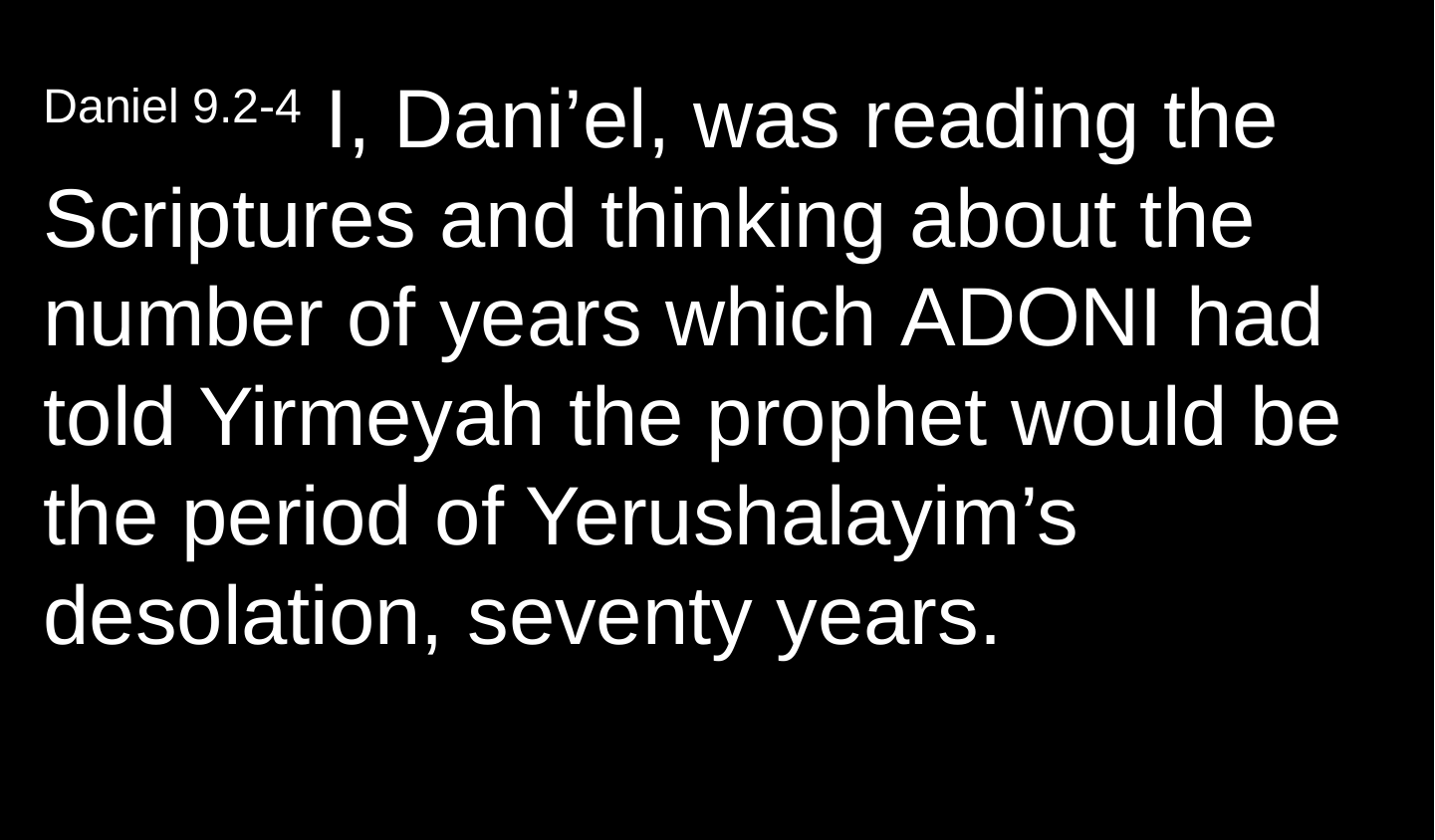

Daniel 9.2-4 I, Dani’el, was reading the Scriptures and thinking about the number of years which Adoni had told Yirmeyah the prophet would be the period of Yerushalayim’s desolation, seventy years.